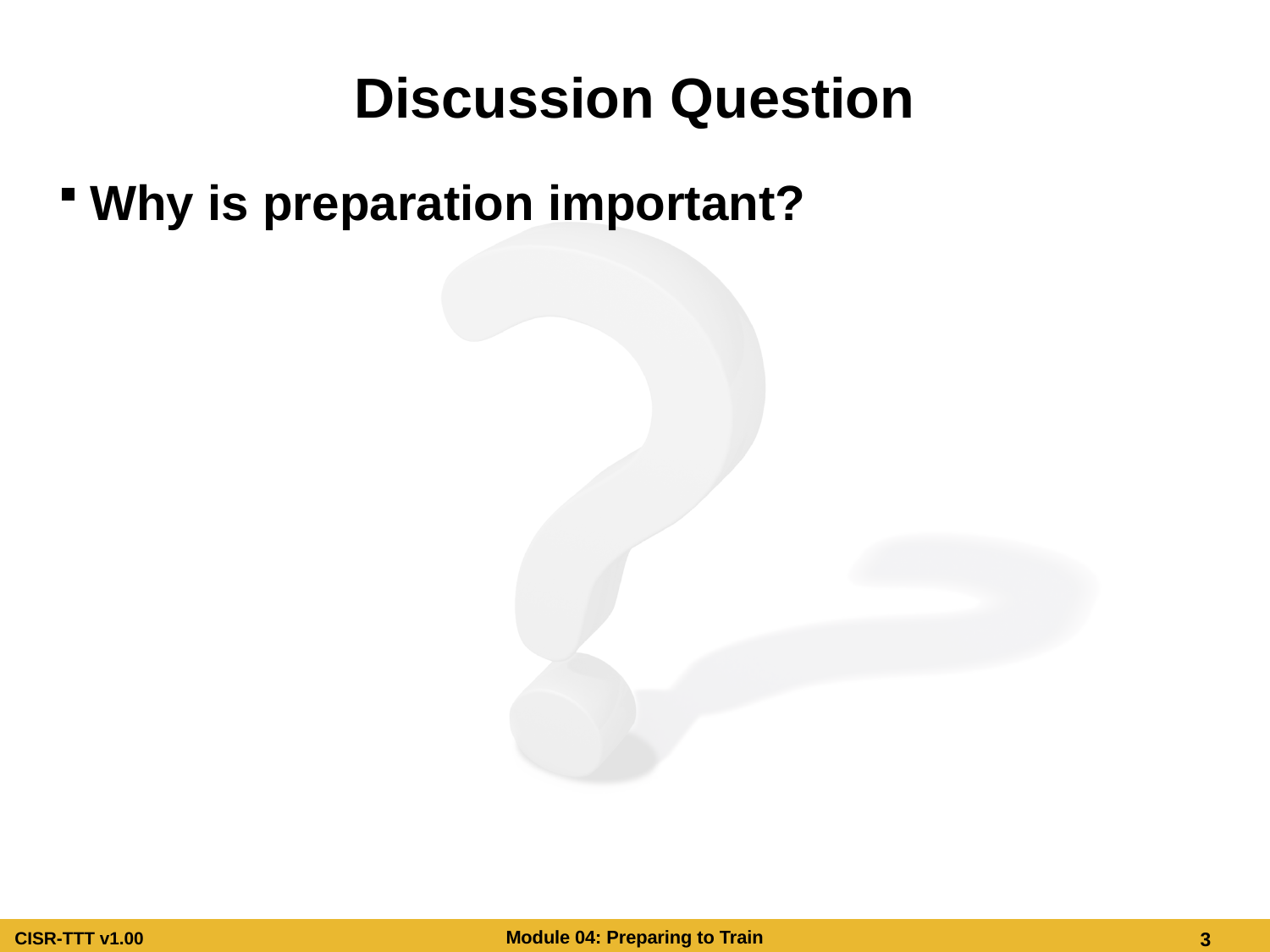

# Discussion Question
Why is preparation important?
Discussion Question
Why is preparation important?